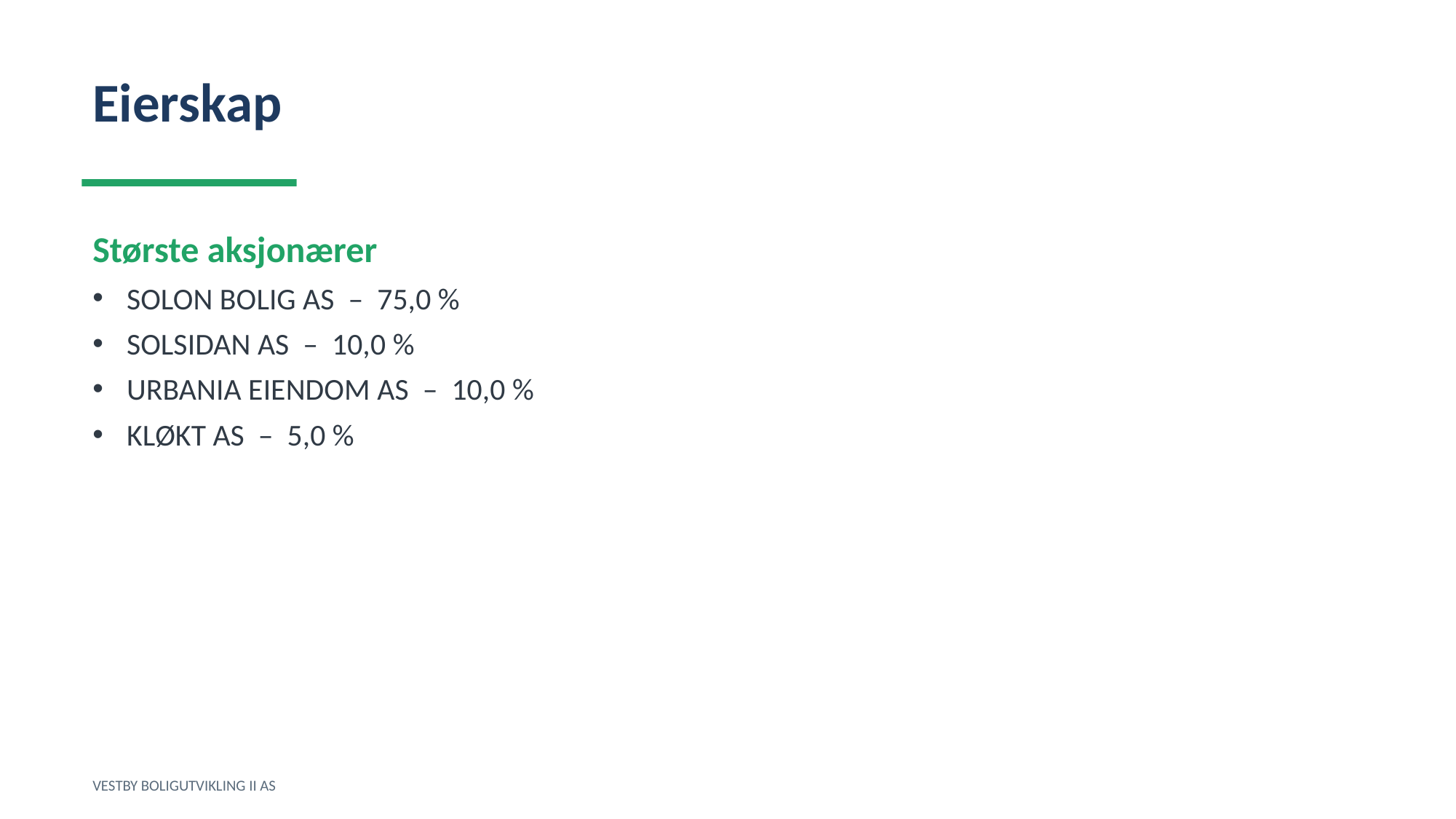

Eierskap

Største aksjonærer
SOLON BOLIG AS  –  75,0 %
SOLSIDAN AS  –  10,0 %
URBANIA EIENDOM AS  –  10,0 %
KLØKT AS  –  5,0 %
VESTBY BOLIGUTVIKLING II AS